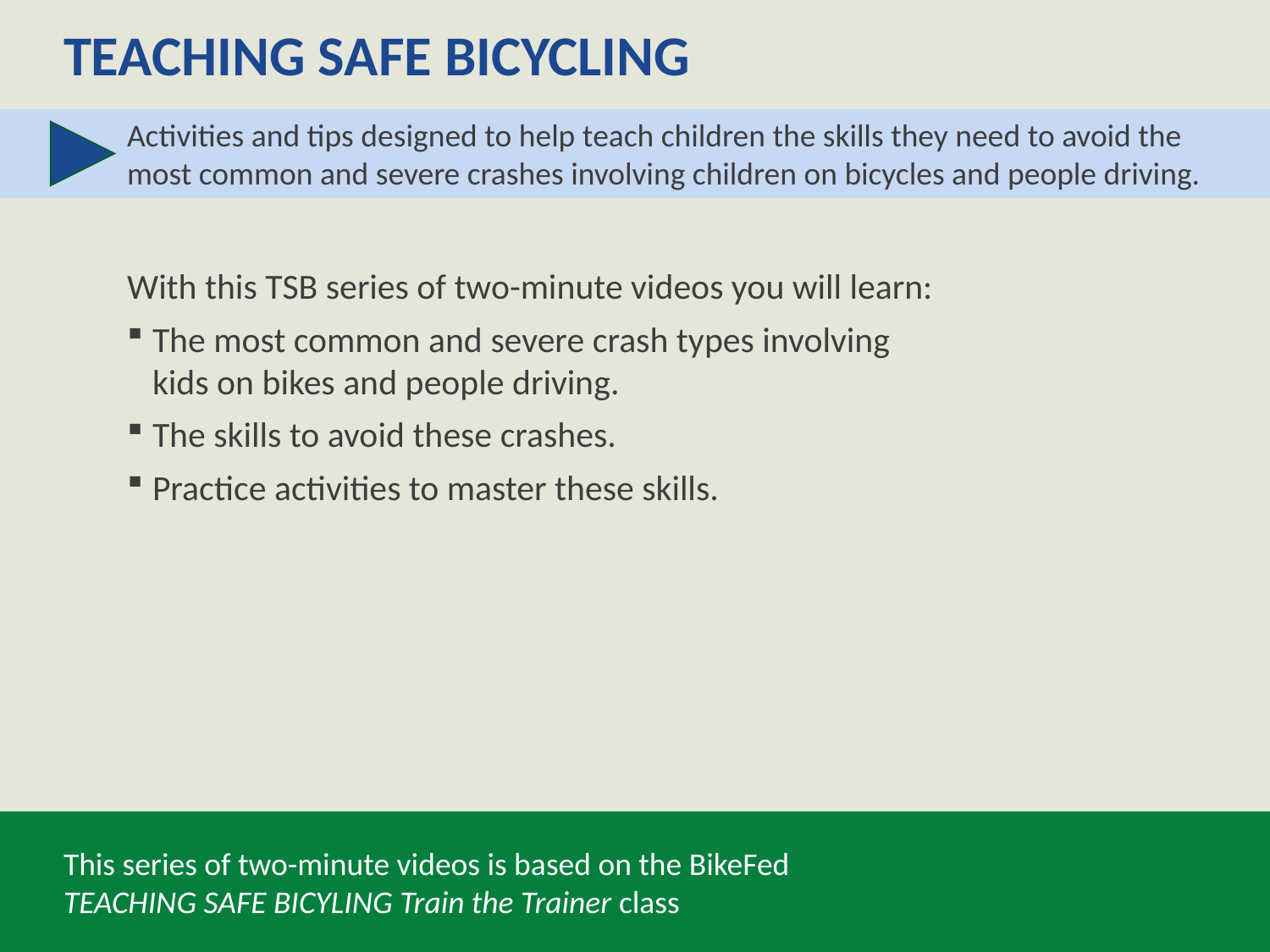

TEACHING SAFE BICYCLING
Activities and tips designed to help teach children the skills they need to avoid the most common and severe crashes involving children on bicycles and people driving.

With this TSB series of two-minute videos you will learn:
The most common and severe crash types involving
kids on bikes and people driving.
The skills to avoid these crashes.
Practice activities to master these skills.
This series of two-minute videos is based on the BikeFed
TEACHING SAFE BICYLING Train the Trainer class